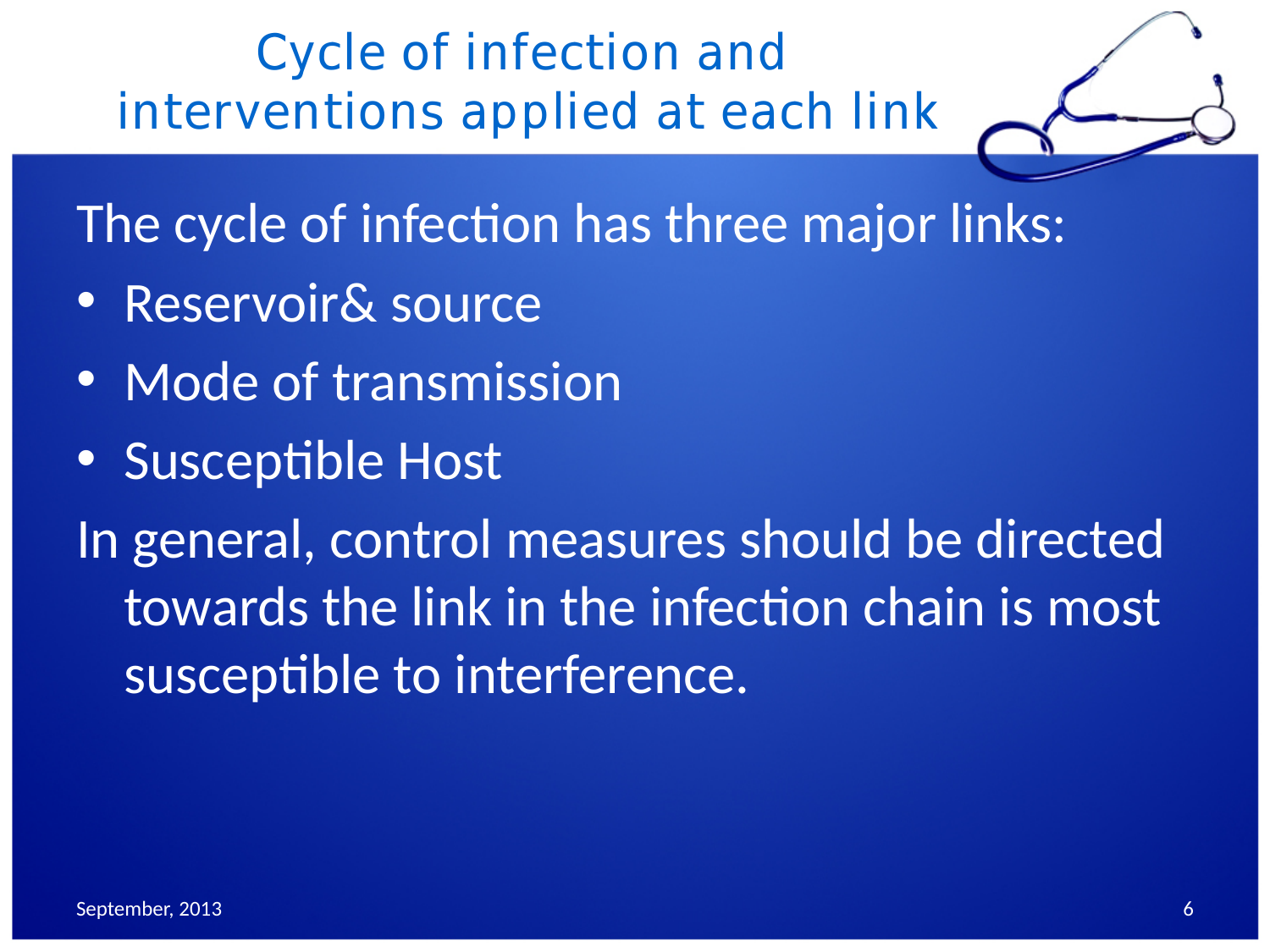

# Cycle of infection and interventions applied at each link
The cycle of infection has three major links:
Reservoir& source
Mode of transmission
Susceptible Host
In general, control measures should be directed towards the link in the infection chain is most susceptible to interference.
September, 2013
6